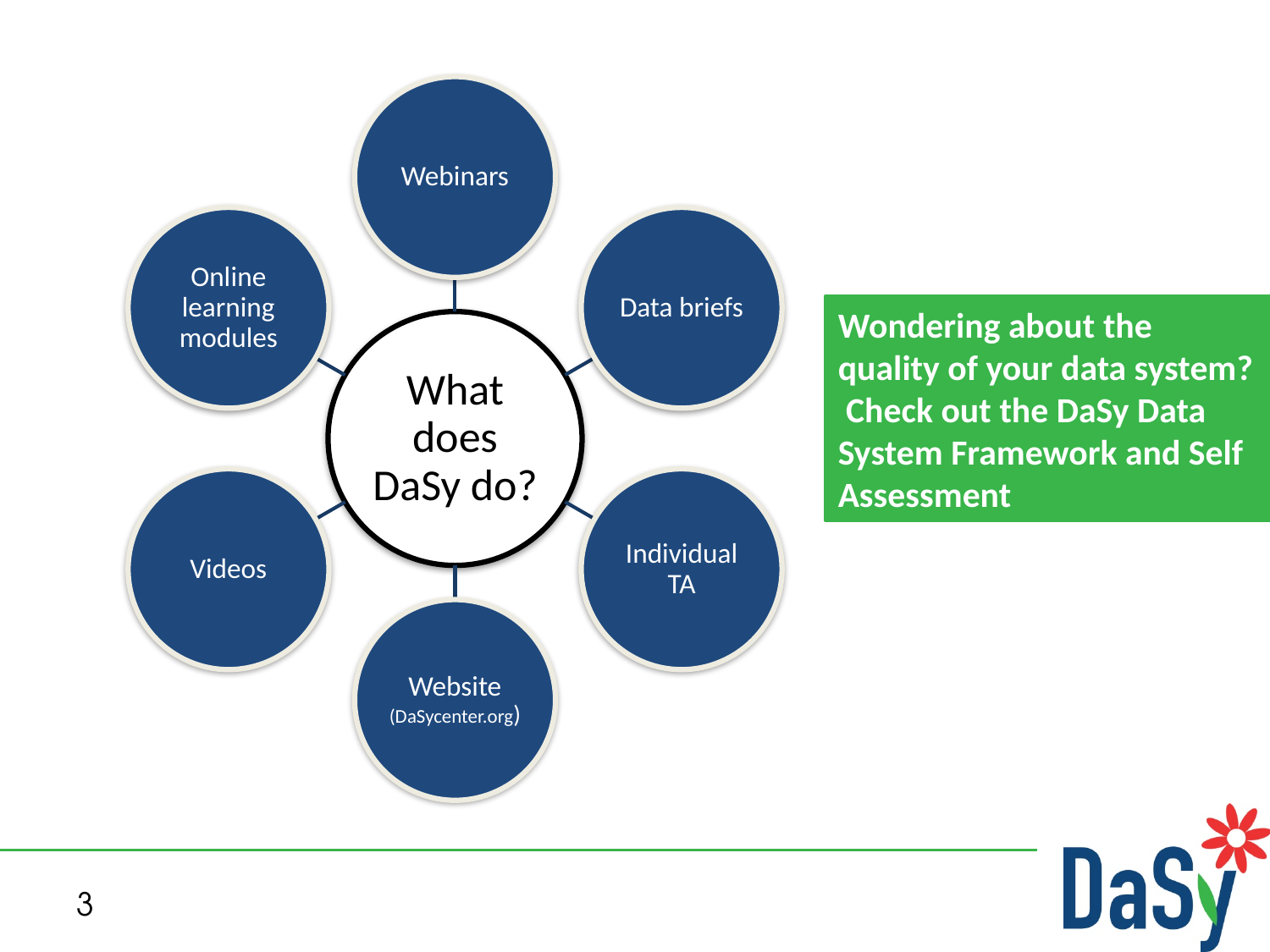

What does DaSy do?

Webinars

Data briefs

Individual TA

Website (DaSycenter.org)

Videos

Online learning modules
Wondering about the quality of your data system?  Check out the DaSy Data System Framework and Self Assessment
3